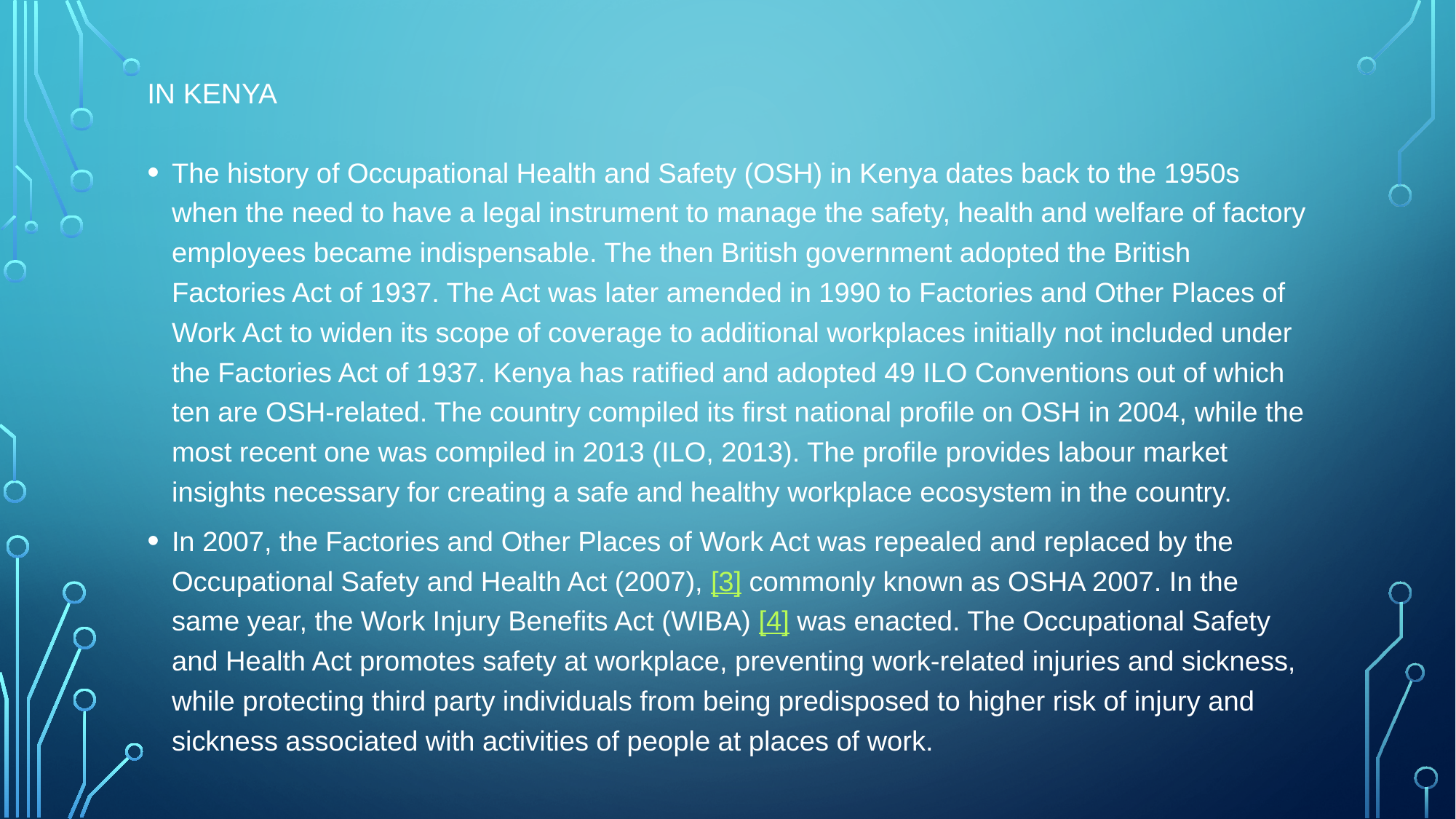

# In kenya
The history of Occupational Health and Safety (OSH) in Kenya dates back to the 1950s when the need to have a legal instrument to manage the safety, health and welfare of factory employees became indispensable. The then British government adopted the British Factories Act of 1937. The Act was later amended in 1990 to Factories and Other Places of Work Act to widen its scope of coverage to additional workplaces initially not included under the Factories Act of 1937. Kenya has ratified and adopted 49 ILO Conventions out of which ten are OSH-related. The country compiled its first national profile on OSH in 2004, while the most recent one was compiled in 2013 (ILO, 2013). The profile provides labour market insights necessary for creating a safe and healthy workplace ecosystem in the country.
In 2007, the Factories and Other Places of Work Act was repealed and replaced by the Occupational Safety and Health Act (2007), [3] commonly known as OSHA 2007. In the same year, the Work Injury Benefits Act (WIBA) [4] was enacted. The Occupational Safety and Health Act promotes safety at workplace, preventing work-related injuries and sickness, while protecting third party individuals from being predisposed to higher risk of injury and sickness associated with activities of people at places of work.